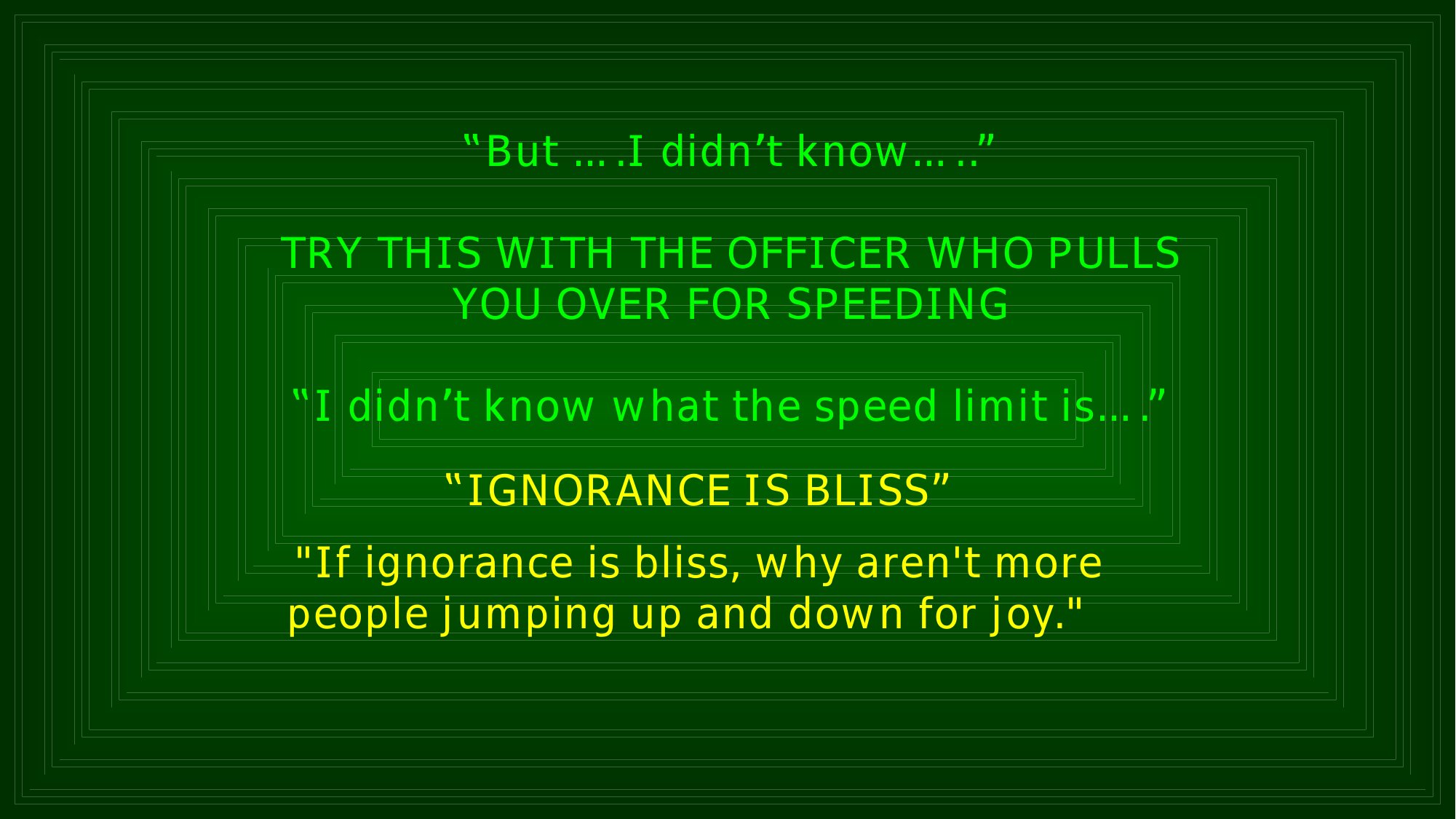

“But ….I didn’t know…..”
TRY THIS WITH THE OFFICER WHO PULLS YOU OVER FOR SPEEDING

“I didn’t know what the speed limit is….”

“IGNORANCE IS BLISS”
"If ignorance is bliss, why aren't more people jumping up and down for joy."